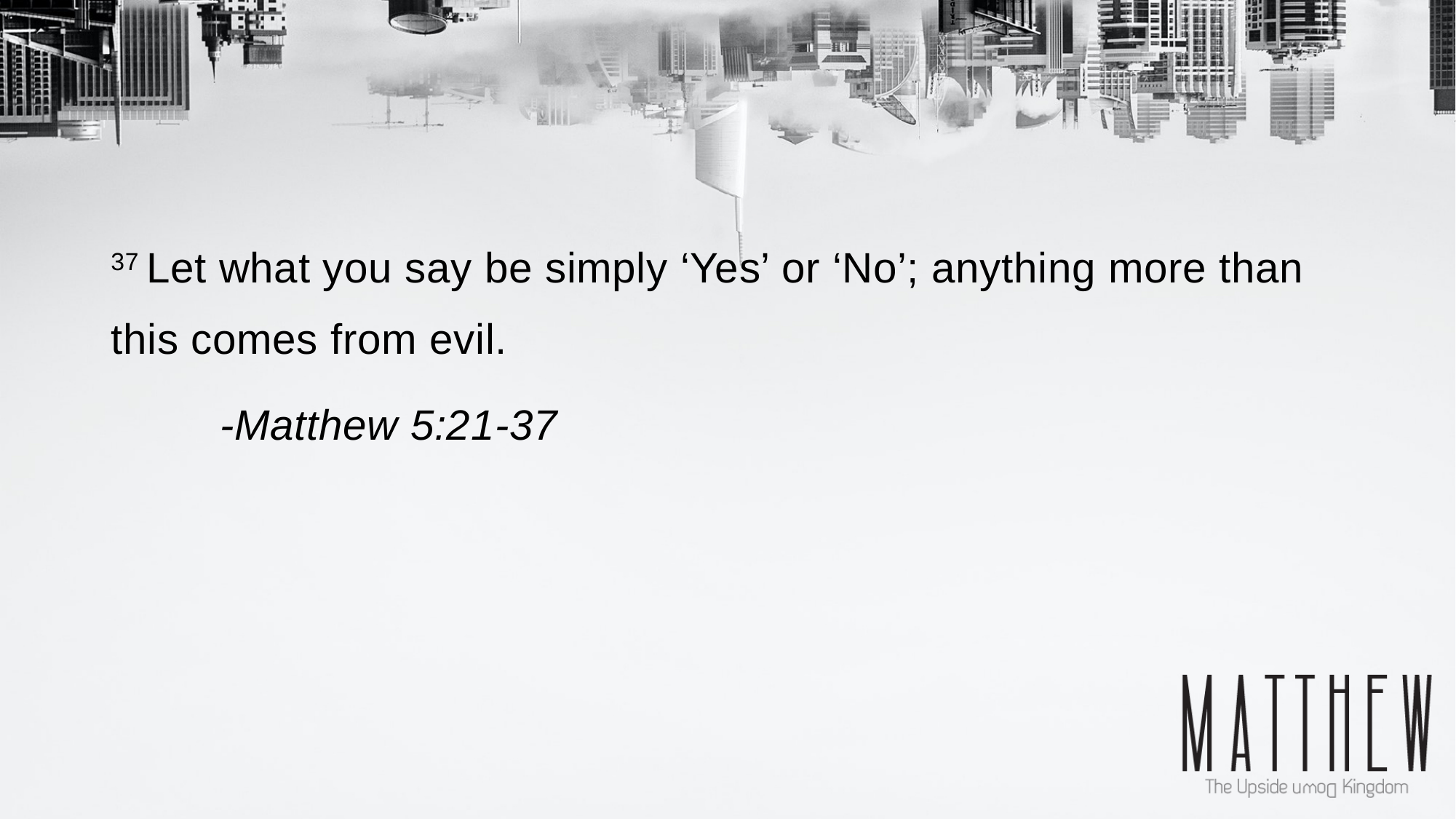

37 Let what you say be simply ‘Yes’ or ‘No’; anything more than this comes from evil.
	-Matthew 5:21-37